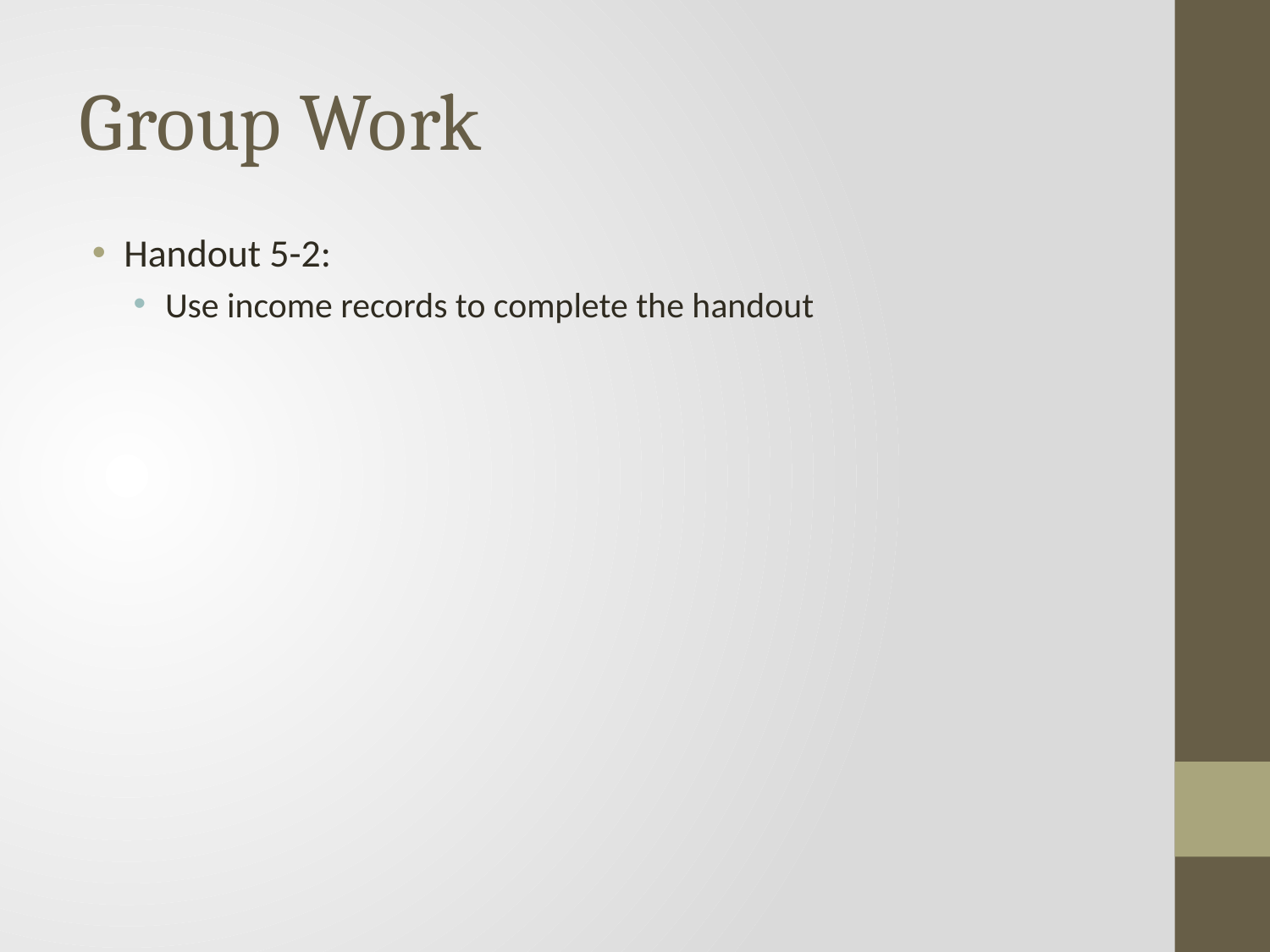

# Group Work
Handout 5-2:
Use income records to complete the handout